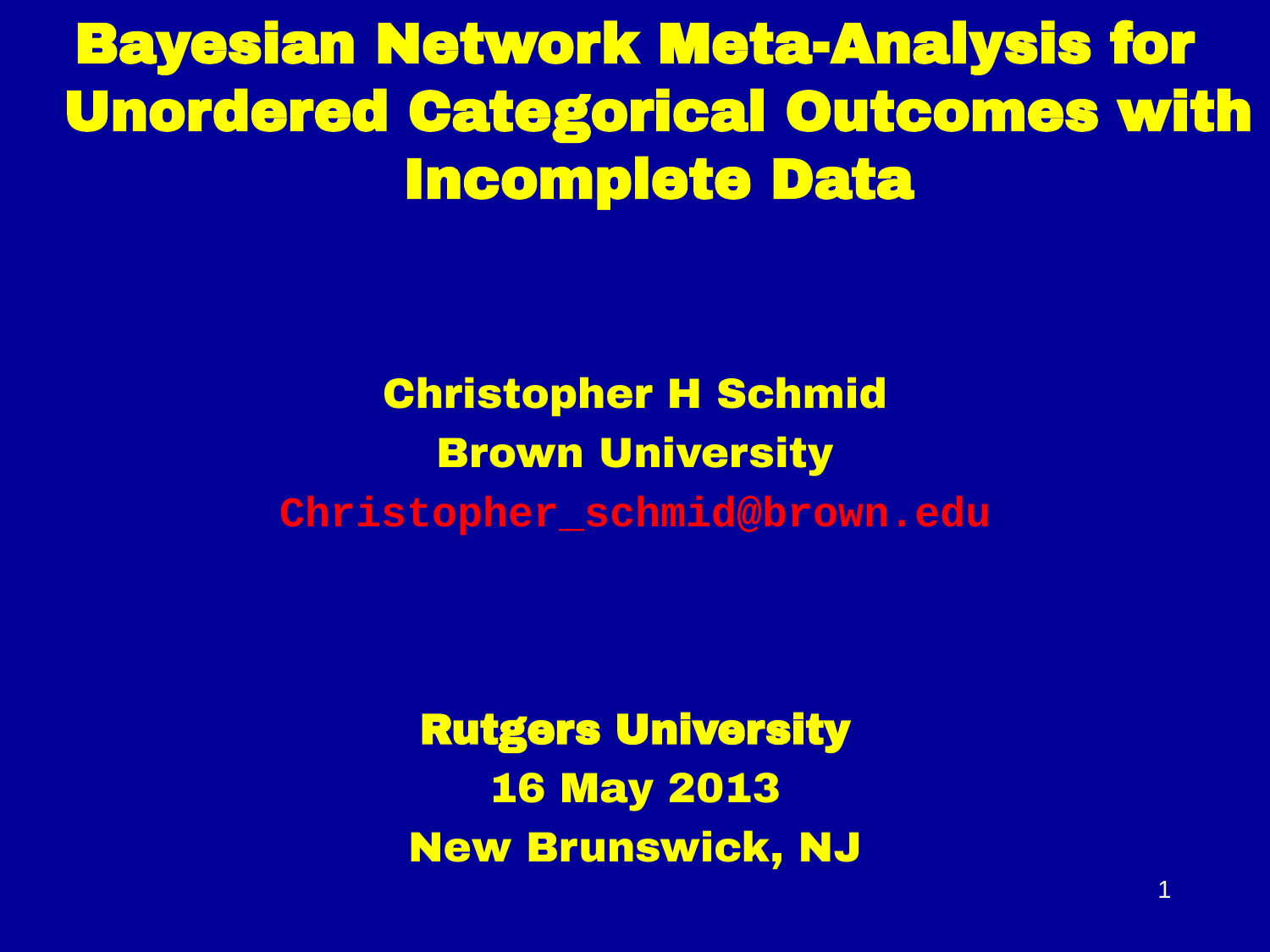

Bayesian Network Meta-Analysis for Unordered Categorical Outcomes with Incomplete Data

Christopher H Schmid
Brown University
Christopher_schmid@brown.edu

Rutgers University
16 May 2013
New Brunswick, NJ

1